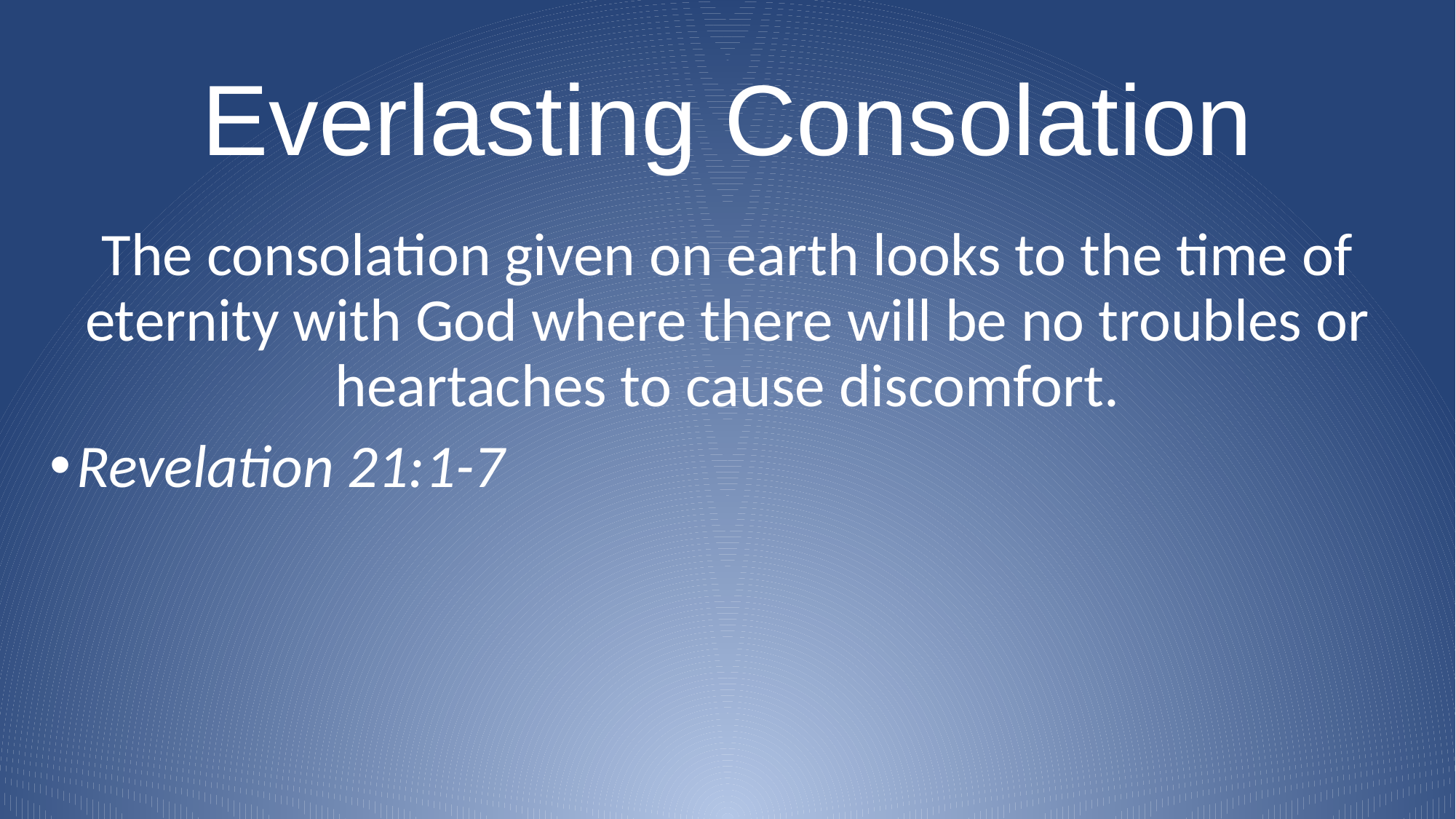

# Everlasting Consolation
The consolation given on earth looks to the time of eternity with God where there will be no troubles or heartaches to cause discomfort.
Revelation 21:1-7